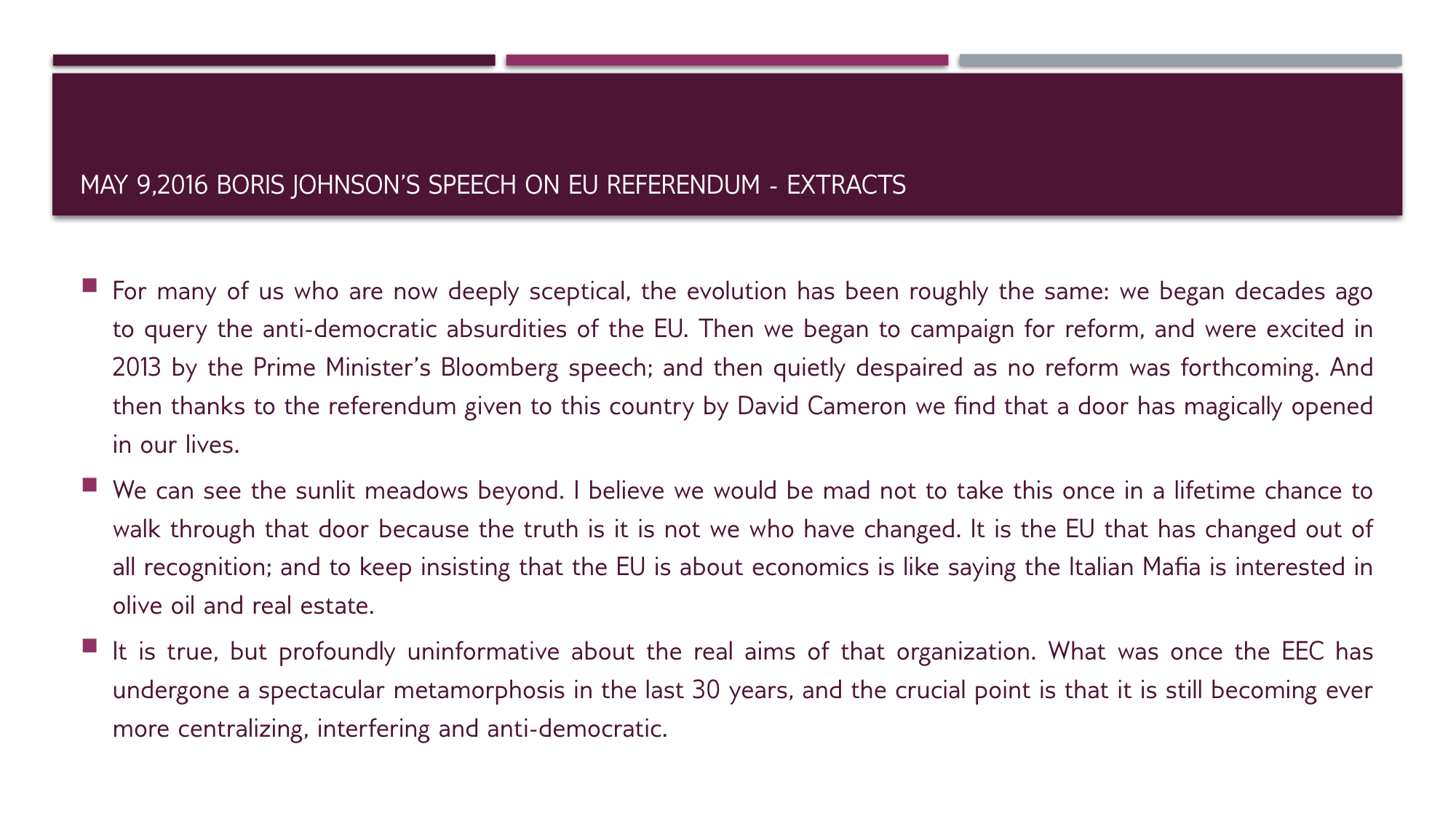

# May 9,2016 Boris Johnson’s Speech on EU Referendum - Extracts
For many of us who are now deeply sceptical, the evolution has been roughly the same: we began decades ago to query the anti-democratic absurdities of the EU. Then we began to campaign for reform, and were excited in 2013 by the Prime Minister’s Bloomberg speech; and then quietly despaired as no reform was forthcoming. And then thanks to the referendum given to this country by David Cameron we find that a door has magically opened in our lives.
We can see the sunlit meadows beyond. I believe we would be mad not to take this once in a lifetime chance to walk through that door because the truth is it is not we who have changed. It is the EU that has changed out of all recognition; and to keep insisting that the EU is about economics is like saying the Italian Mafia is interested in olive oil and real estate.
It is true, but profoundly uninformative about the real aims of that organization. What was once the EEC has undergone a spectacular metamorphosis in the last 30 years, and the crucial point is that it is still becoming ever more centralizing, interfering and anti-democratic.